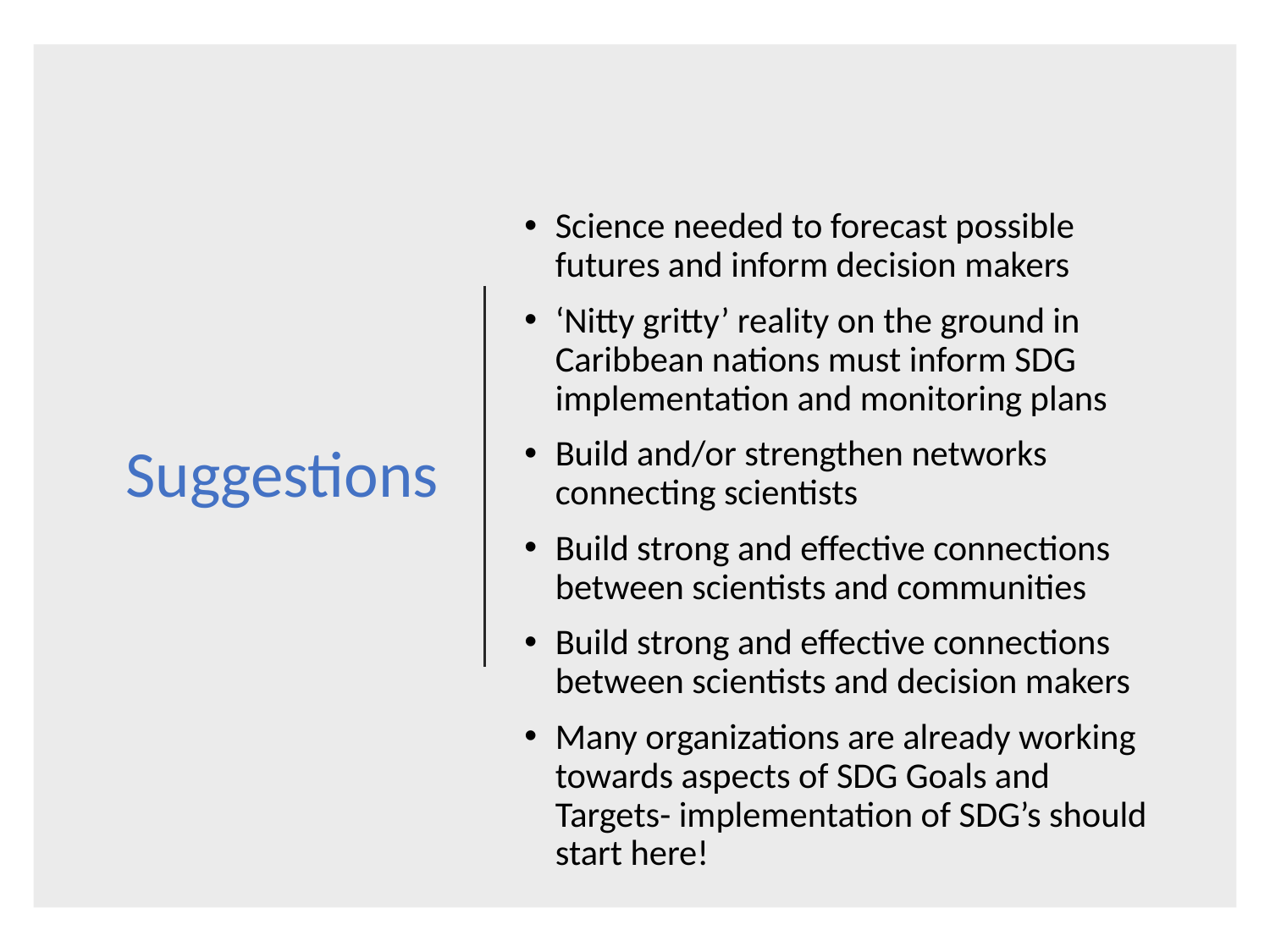

# Suggestions
Science needed to forecast possible futures and inform decision makers
‘Nitty gritty’ reality on the ground in Caribbean nations must inform SDG implementation and monitoring plans
Build and/or strengthen networks connecting scientists
Build strong and effective connections between scientists and communities
Build strong and effective connections between scientists and decision makers
Many organizations are already working towards aspects of SDG Goals and Targets- implementation of SDG’s should start here!